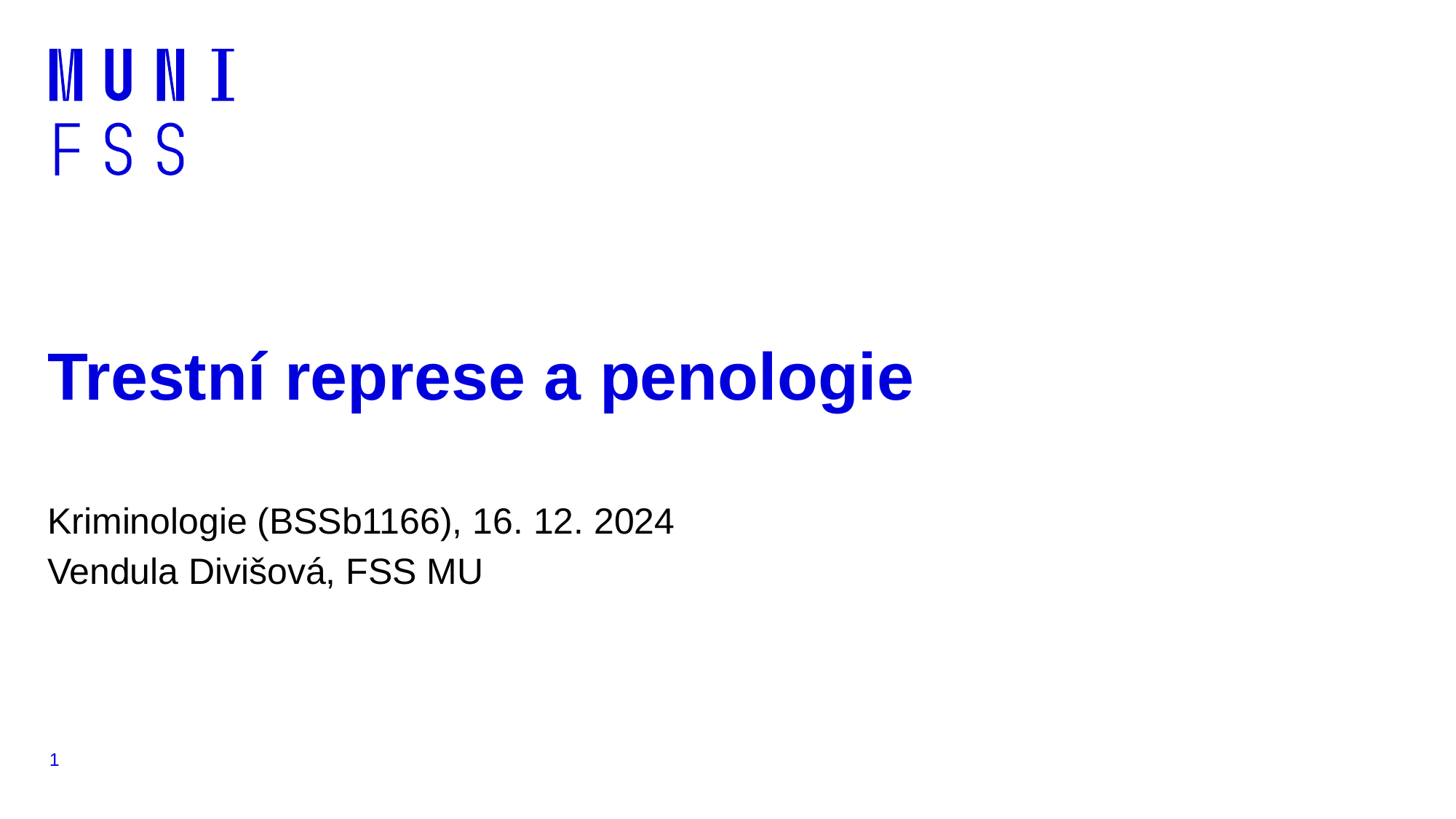

# Trestní represe a penologie
Kriminologie (BSSb1166), 16. 12. 2024
Vendula Divišová, FSS MU
1